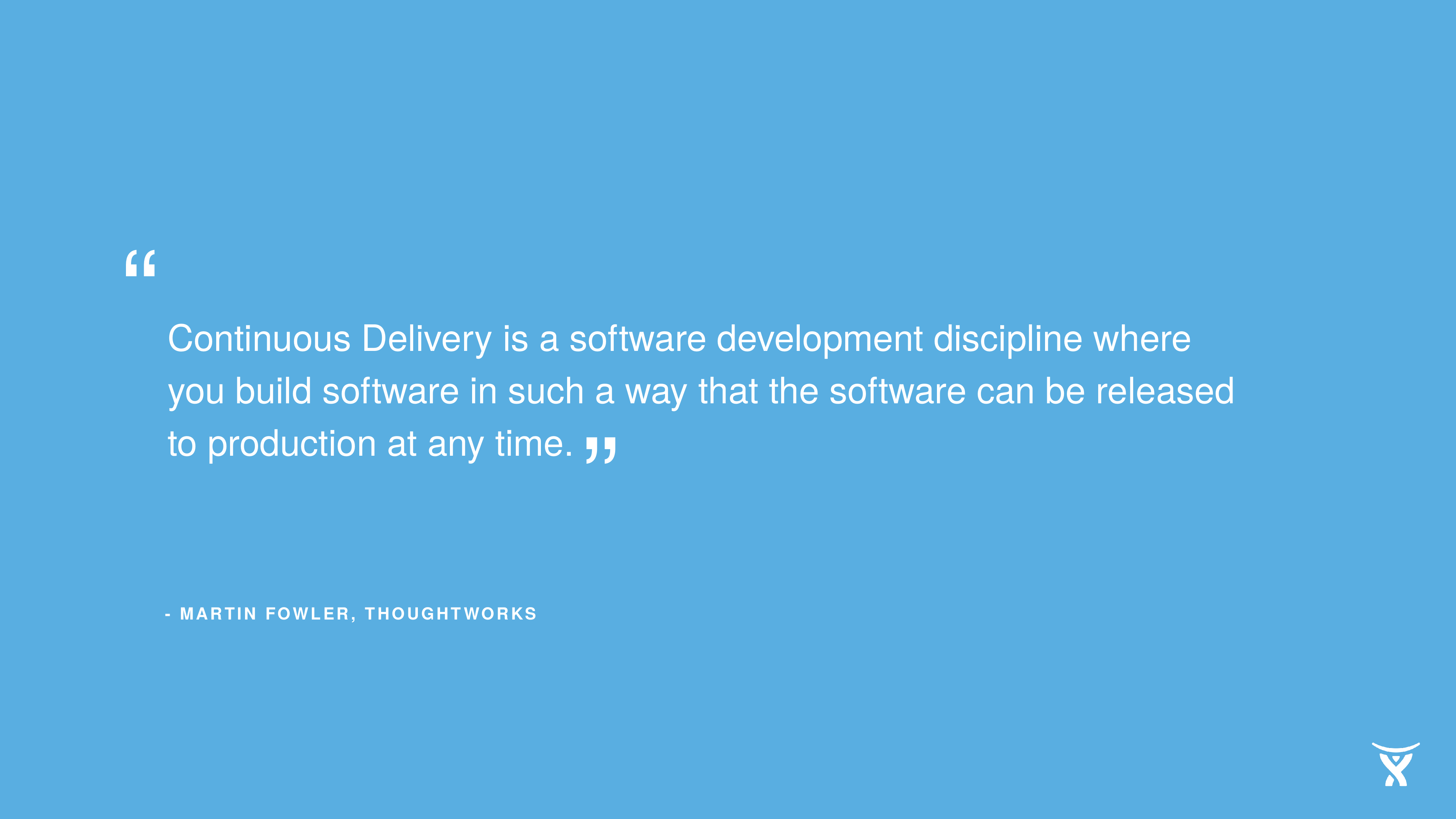

Continuous Delivery is a software development discipline where you build software in such a way that the software can be released to production at any time.
“
”
- martin fowler, thoughtworks